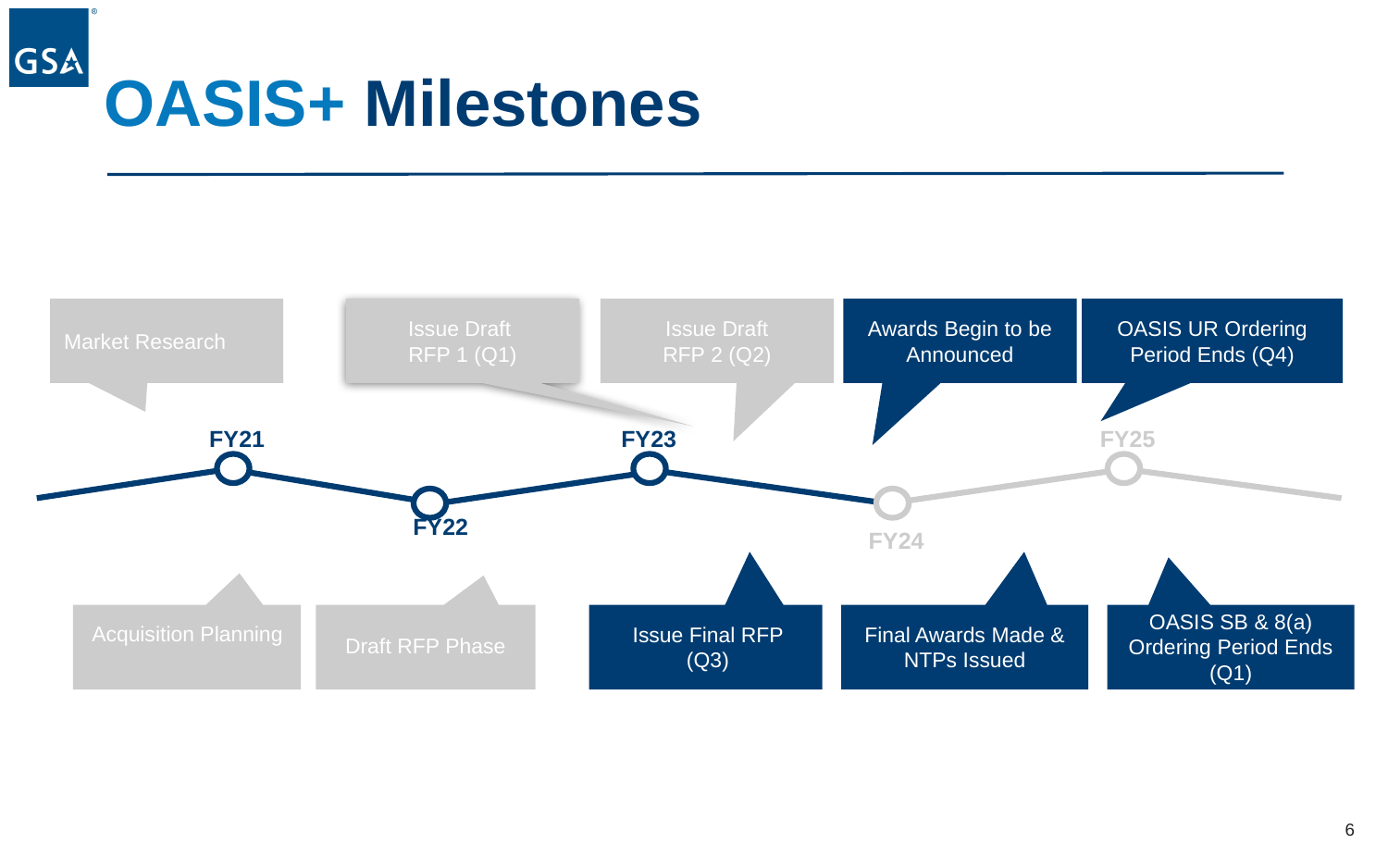

# OASIS+ Milestones
Market Research
Issue Draft
RFP 1 (Q1)
Issue Draft
RFP 2 (Q2)
Awards Begin to be Announced
OASIS UR Ordering Period Ends (Q4)
FY21
FY23
FY25

FY22
FY24
OASIS SB & 8(a) Ordering Period Ends (Q1)

Acquisition Planning
Issue Final RFP (Q3)
Final Awards Made & NTPs Issued
Draft RFP Phase
6